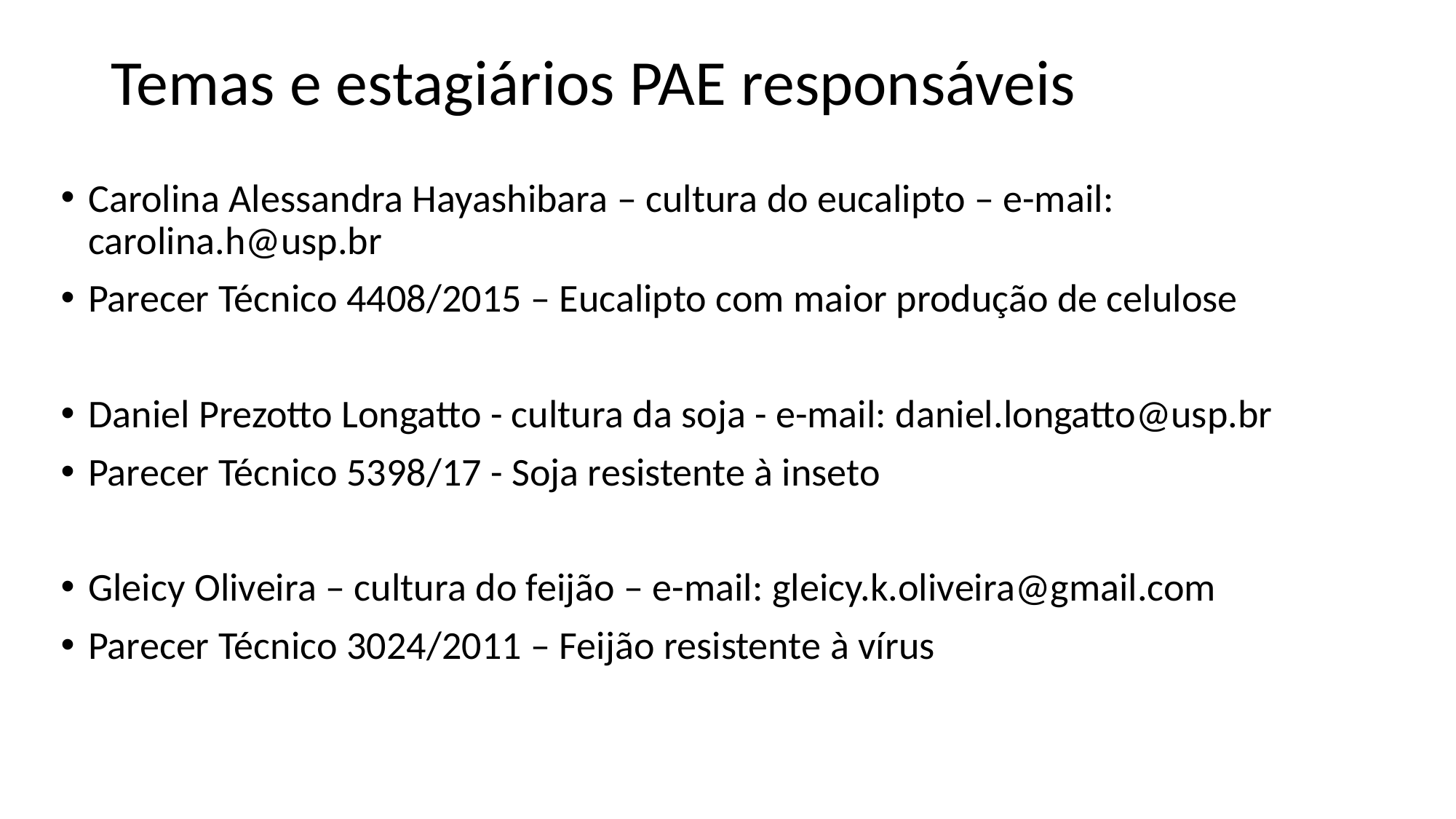

# Temas e estagiários PAE responsáveis
Carolina Alessandra Hayashibara – cultura do eucalipto – e-mail: carolina.h@usp.br
Parecer Técnico 4408/2015 – Eucalipto com maior produção de celulose

Daniel Prezotto Longatto - cultura da soja - e-mail: daniel.longatto@usp.br
Parecer Técnico 5398/17 - Soja resistente à inseto

Gleicy Oliveira – cultura do feijão – e-mail: gleicy.k.oliveira@gmail.com
Parecer Técnico 3024/2011 – Feijão resistente à vírus